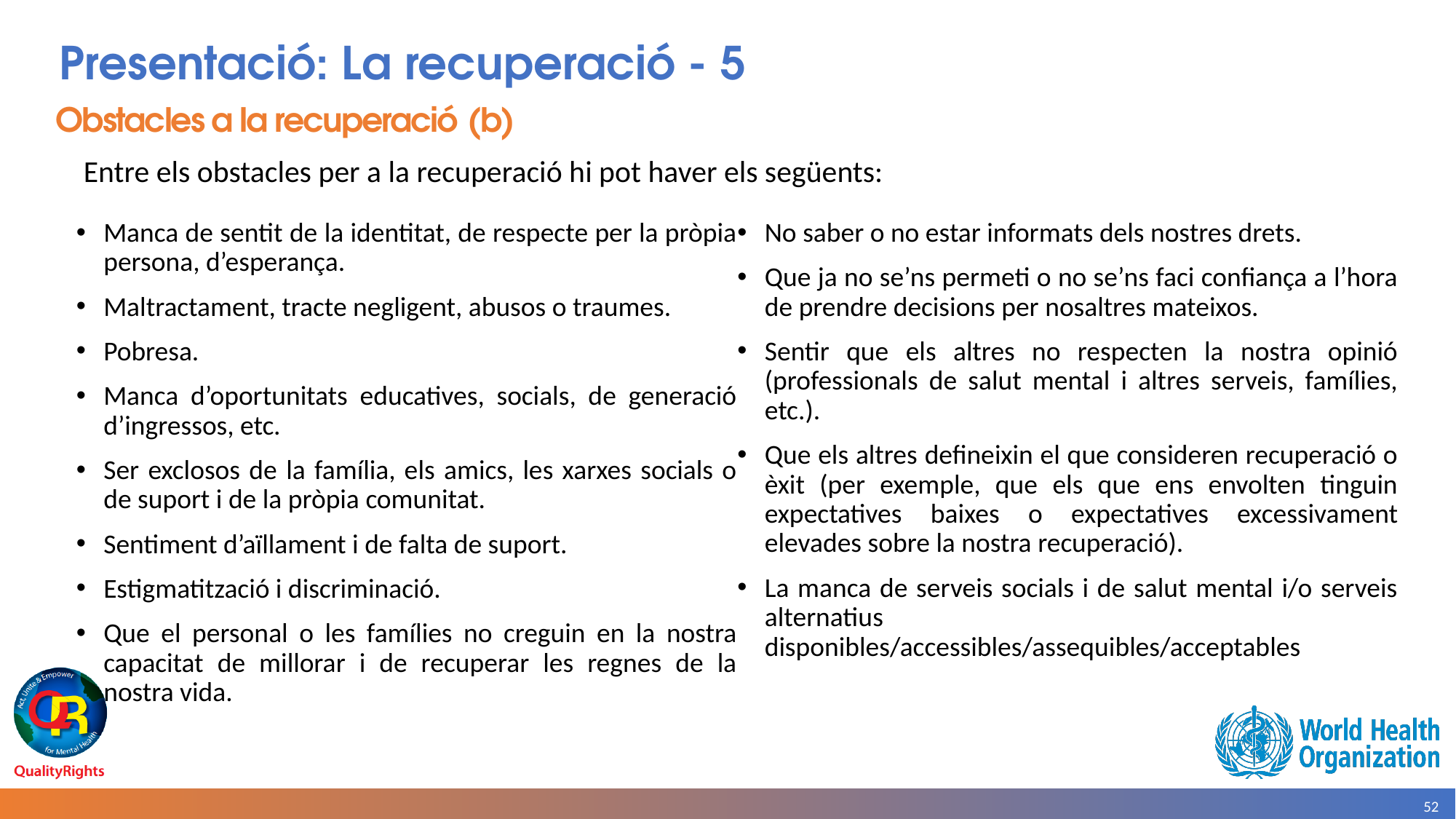

# Presentació: La recuperació - 5
Obstacles a la recuperació (b)
Entre els obstacles per a la recuperació hi pot haver els següents:
Manca de sentit de la identitat, de respecte per la pròpia persona, d’esperança.
Maltractament, tracte negligent, abusos o traumes.
Pobresa.
Manca d’oportunitats educatives, socials, de generació d’ingressos, etc.
Ser exclosos de la família, els amics, les xarxes socials o de suport i de la pròpia comunitat.
Sentiment d’aïllament i de falta de suport.
Estigmatització i discriminació.
Que el personal o les famílies no creguin en la nostra capacitat de millorar i de recuperar les regnes de la nostra vida.

No saber o no estar informats dels nostres drets.
Que ja no se’ns permeti o no se’ns faci confiança a l’hora de prendre decisions per nosaltres mateixos.
Sentir que els altres no respecten la nostra opinió (professionals de salut mental i altres serveis, famílies, etc.).
Que els altres defineixin el que consideren recuperació o èxit (per exemple, que els que ens envolten tinguin expectatives baixes o expectatives excessivament elevades sobre la nostra recuperació).
La manca de serveis socials i de salut mental i/o serveis alternatius disponibles/accessibles/assequibles/acceptables